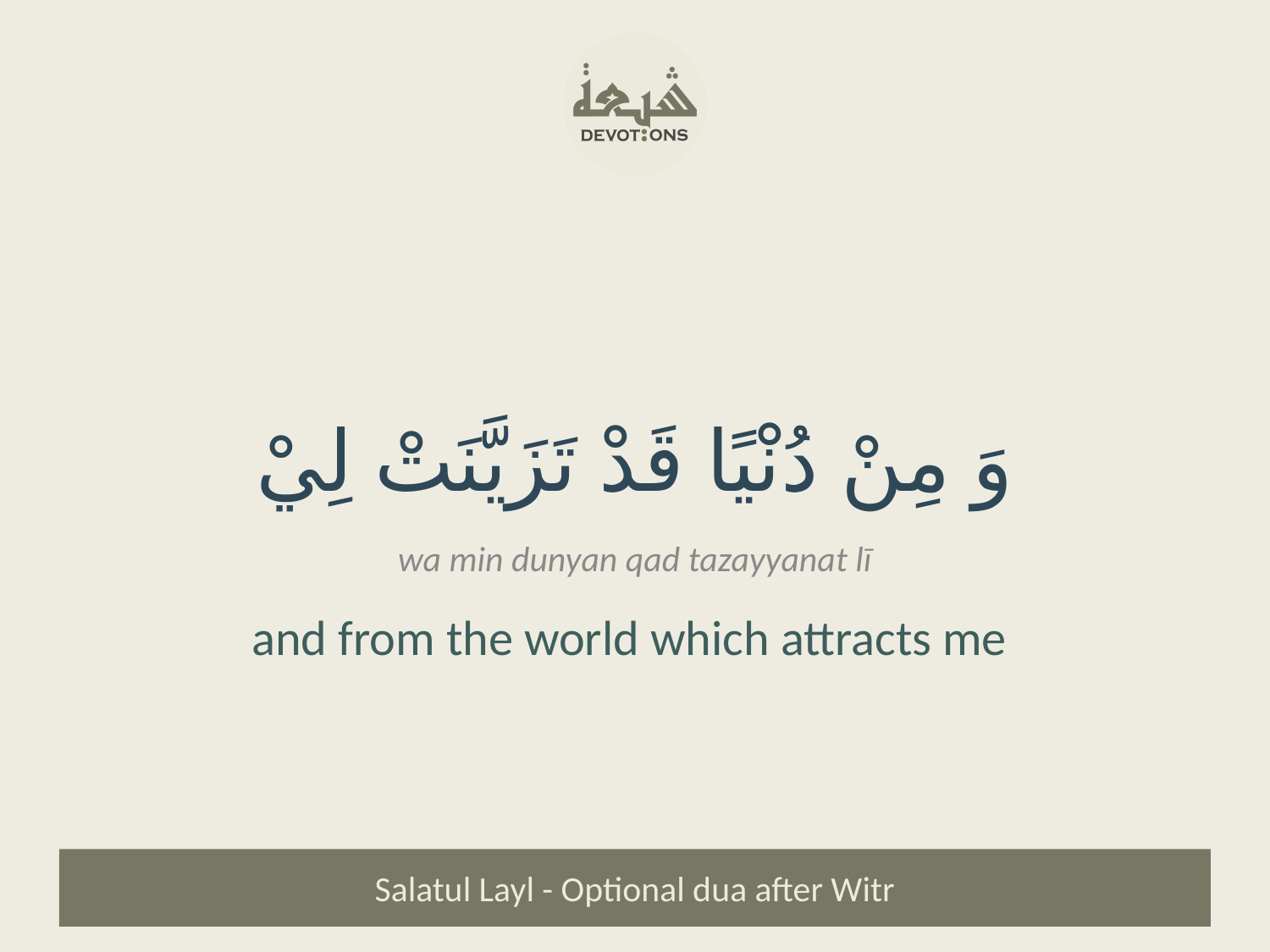

وَ مِنْ دُنْيًا قَدْ تَزَيَّنَتْ لِيْ
wa min dunyan qad tazayyanat lī
and from the world which attracts me
Salatul Layl - Optional dua after Witr